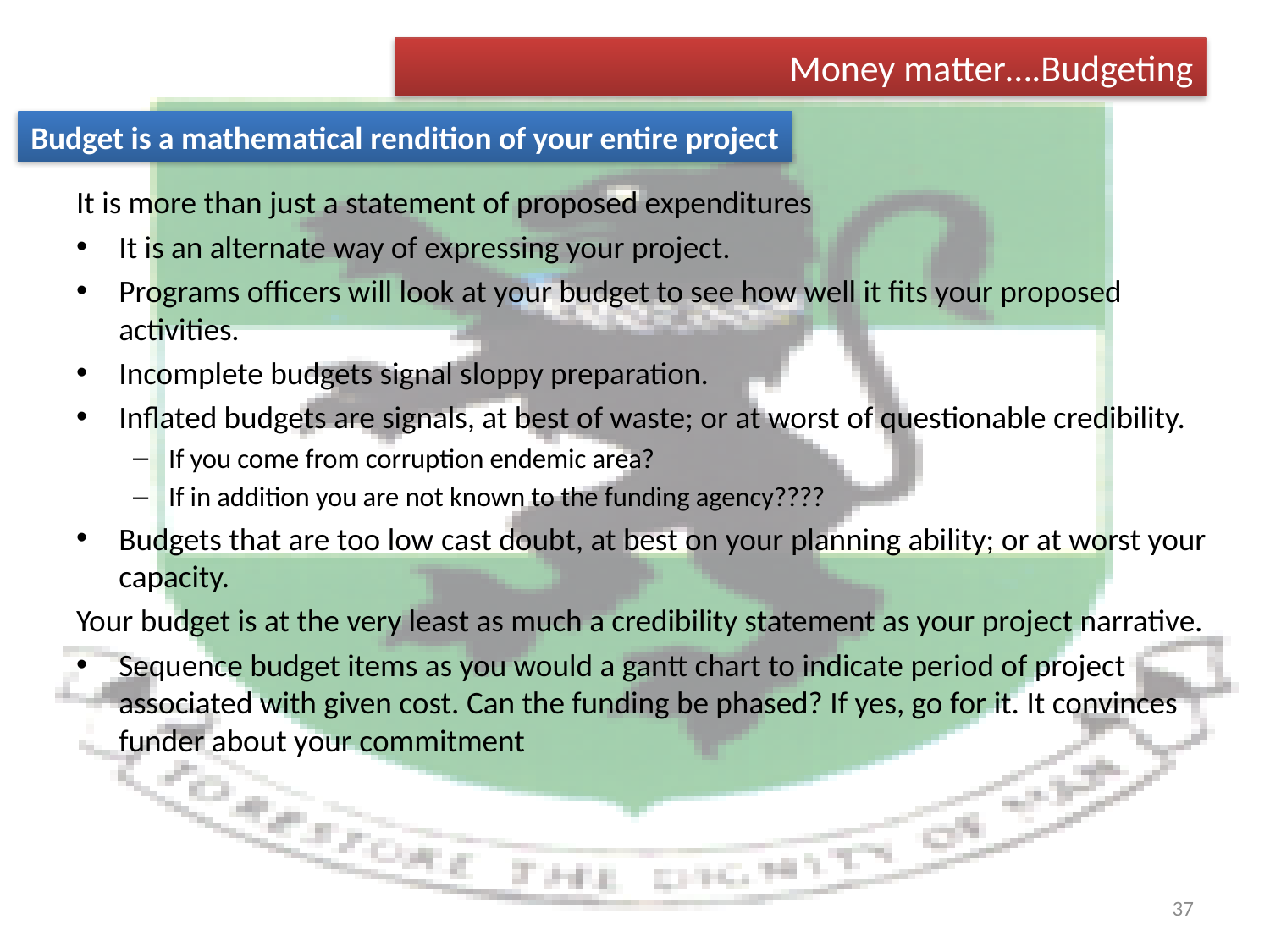

# Money matter….Budgeting
Budget is a mathematical rendition of your entire project
It is more than just a statement of proposed expenditures
It is an alternate way of expressing your project.
Programs officers will look at your budget to see how well it fits your proposed activities.
Incomplete budgets signal sloppy preparation.
Inflated budgets are signals, at best of waste; or at worst of questionable credibility.
If you come from corruption endemic area?
If in addition you are not known to the funding agency????
Budgets that are too low cast doubt, at best on your planning ability; or at worst your capacity.
Your budget is at the very least as much a credibility statement as your project narrative.
Sequence budget items as you would a gantt chart to indicate period of project associated with given cost. Can the funding be phased? If yes, go for it. It convinces funder about your commitment

37